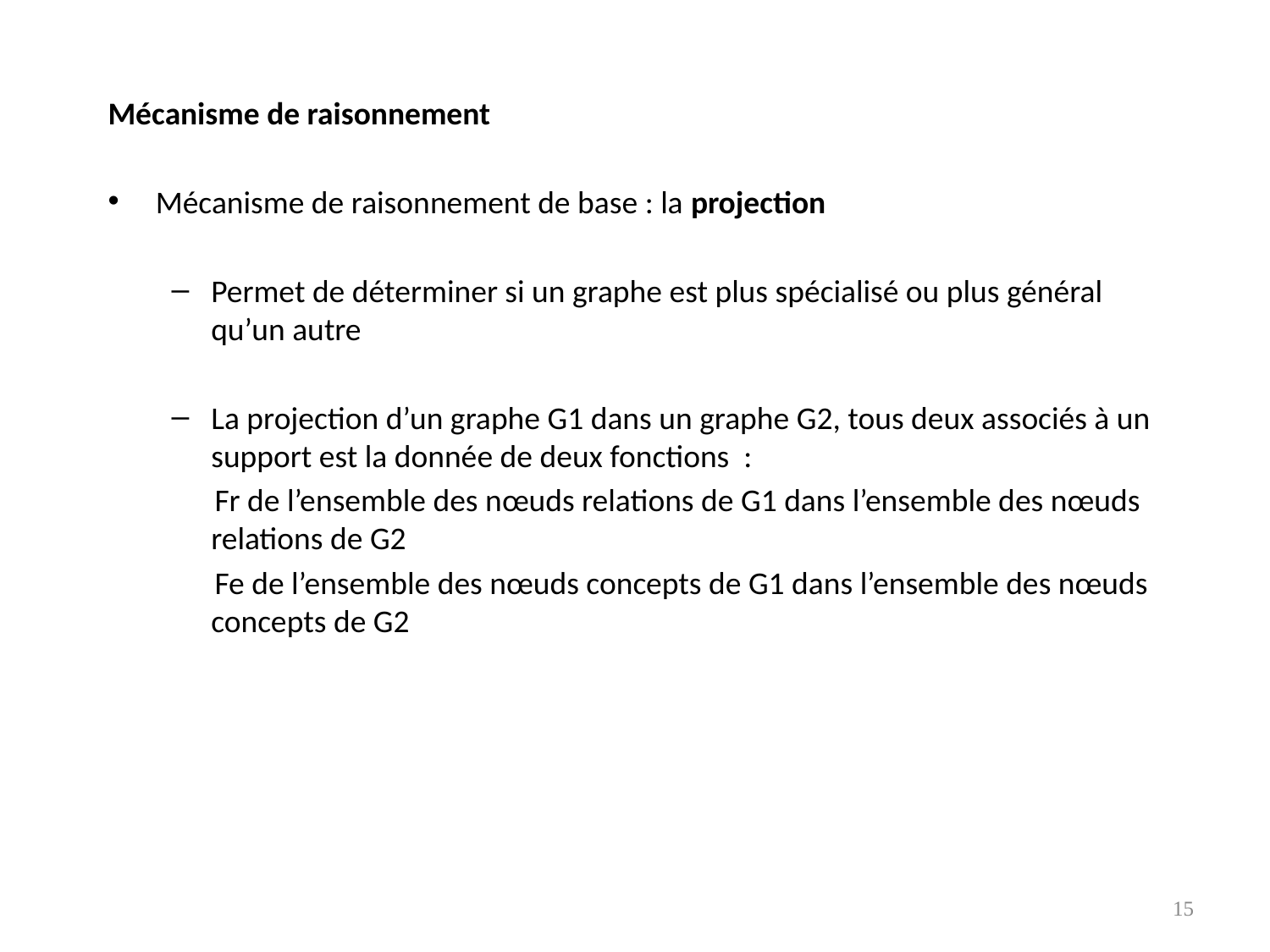

Mécanisme de raisonnement

Mécanisme de raisonnement de base : la projection

Permet de déterminer si un graphe est plus spécialisé ou plus général qu’un autre

La projection d’un graphe G1 dans un graphe G2, tous deux associés à un support est la donnée de deux fonctions  :
      Fr de l’ensemble des nœuds relations de G1 dans l’ensemble des nœuds relations de G2
      Fe de l’ensemble des nœuds concepts de G1 dans l’ensemble des nœuds concepts de G2

15